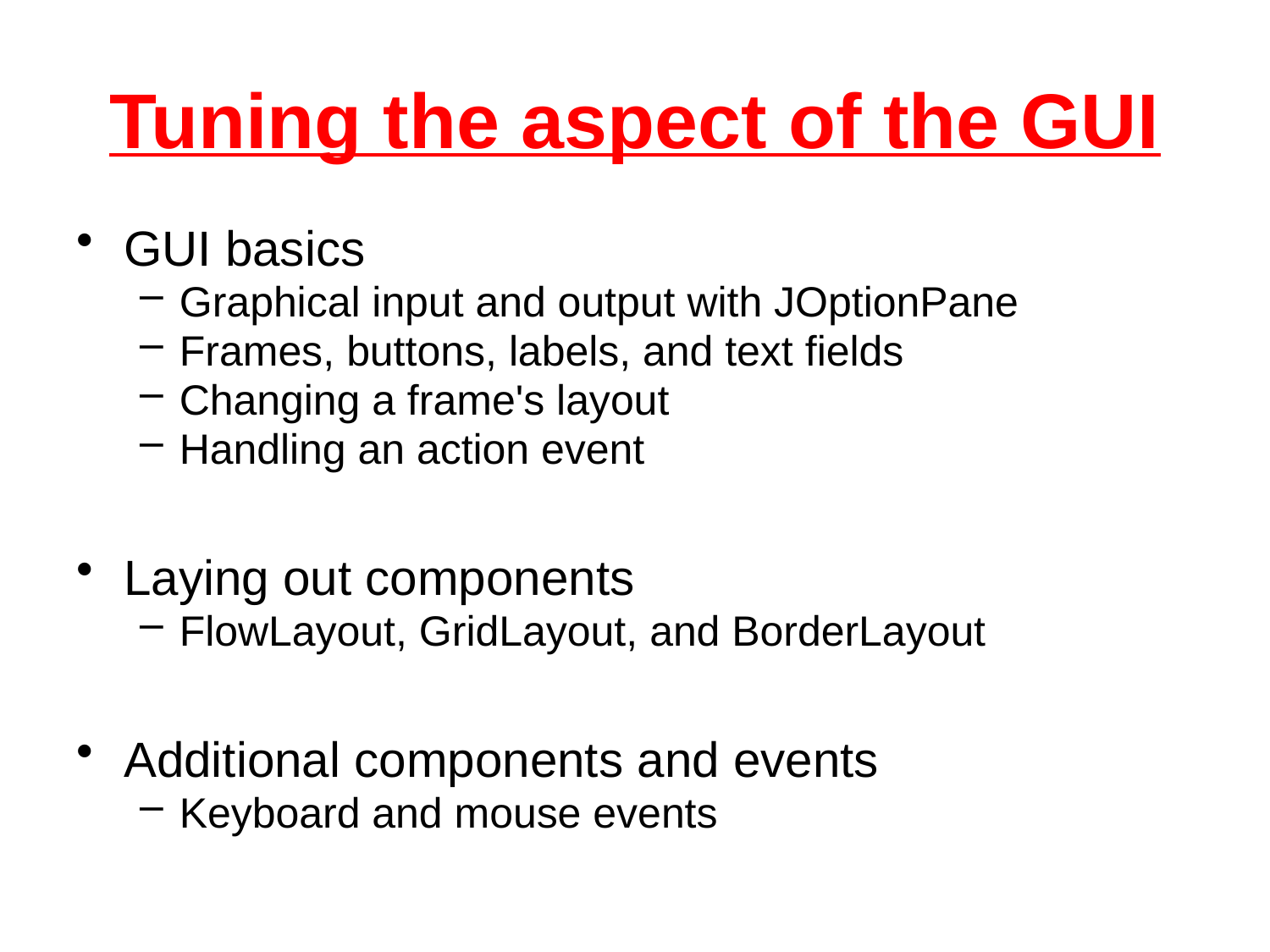

# Tuning the aspect of the GUI
GUI basics
Graphical input and output with JOptionPane
Frames, buttons, labels, and text fields
Changing a frame's layout
Handling an action event

Laying out components
FlowLayout, GridLayout, and BorderLayout

Additional components and events
Keyboard and mouse events